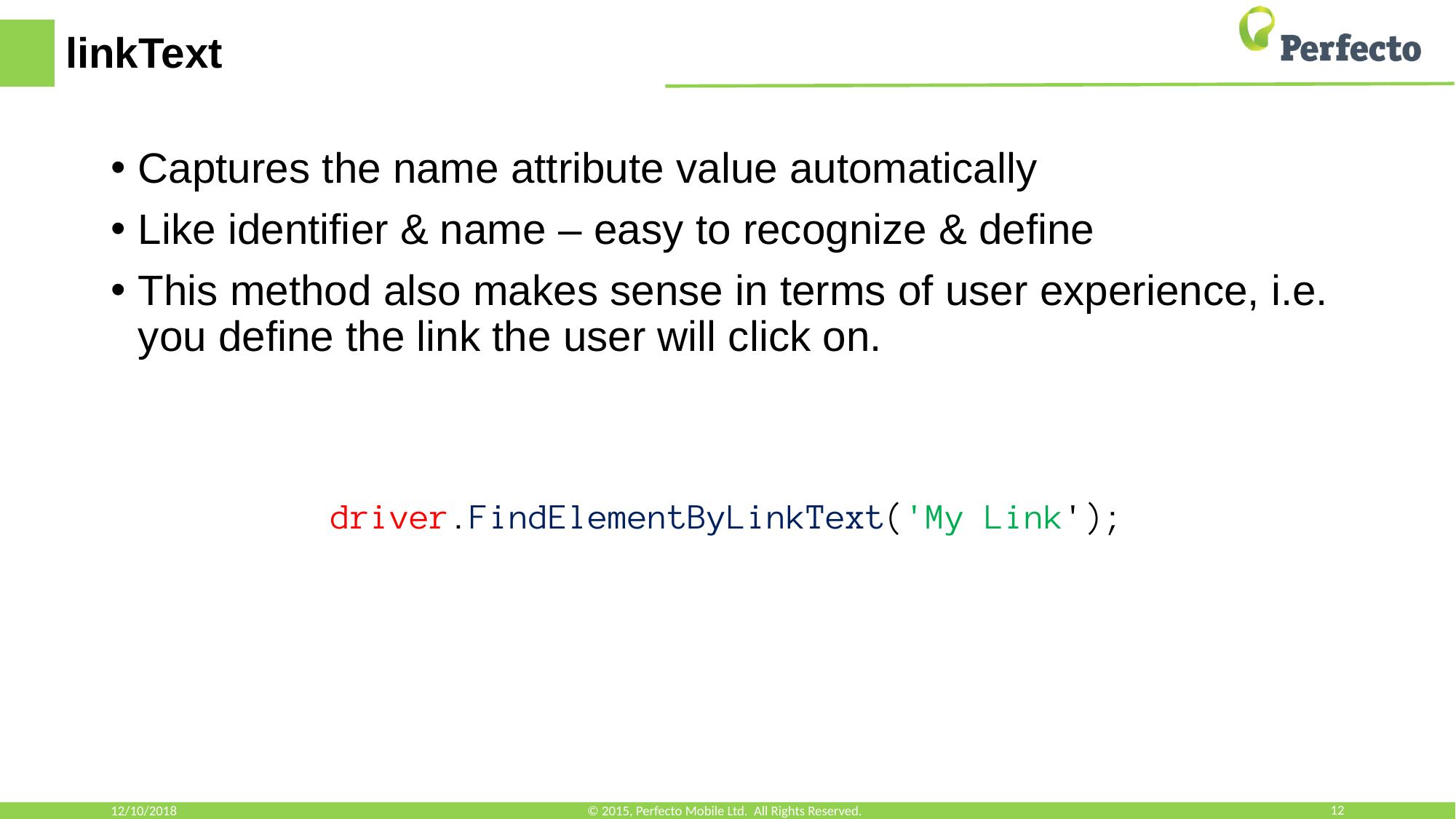

# linkText
Captures the name attribute value automatically
Like identifier & name – easy to recognize & define
This method also makes sense in terms of user experience, i.e. you define the link the user will click on.

driver.FindElementByLinkText('My Link');
12/10/2018
© 2015, Perfecto Mobile Ltd.  All Rights Reserved.
12